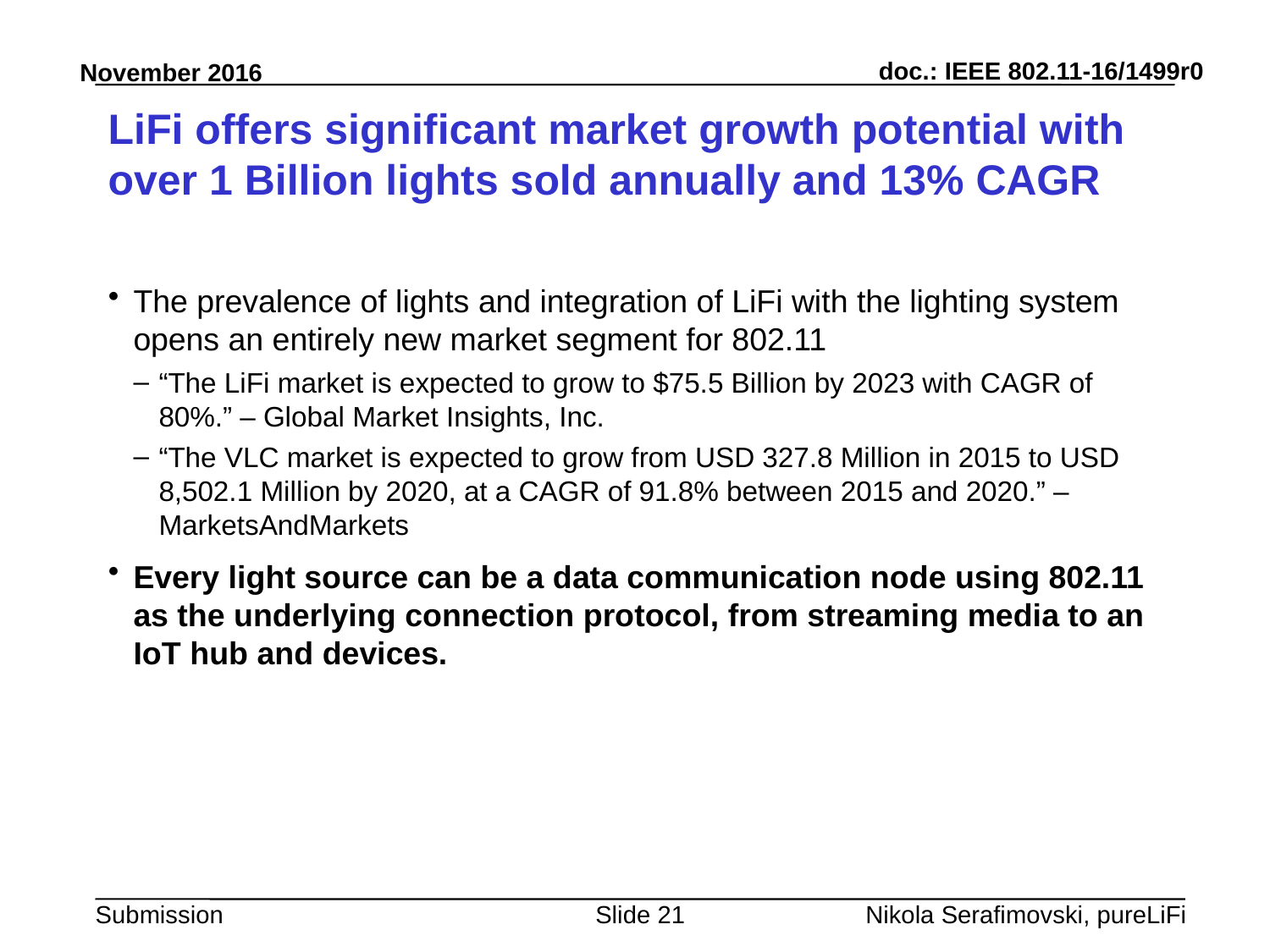

# LiFi offers significant market growth potential with over 1 Billion lights sold annually and 13% CAGR
The prevalence of lights and integration of LiFi with the lighting system opens an entirely new market segment for 802.11
“The LiFi market is expected to grow to $75.5 Billion by 2023 with CAGR of 80%.” – Global Market Insights, Inc.
“The VLC market is expected to grow from USD 327.8 Million in 2015 to USD 8,502.1 Million by 2020, at a CAGR of 91.8% between 2015 and 2020.” – MarketsAndMarkets
Every light source can be a data communication node using 802.11 as the underlying connection protocol, from streaming media to an IoT hub and devices.

Slide 21
Nikola Serafimovski, pureLiFi